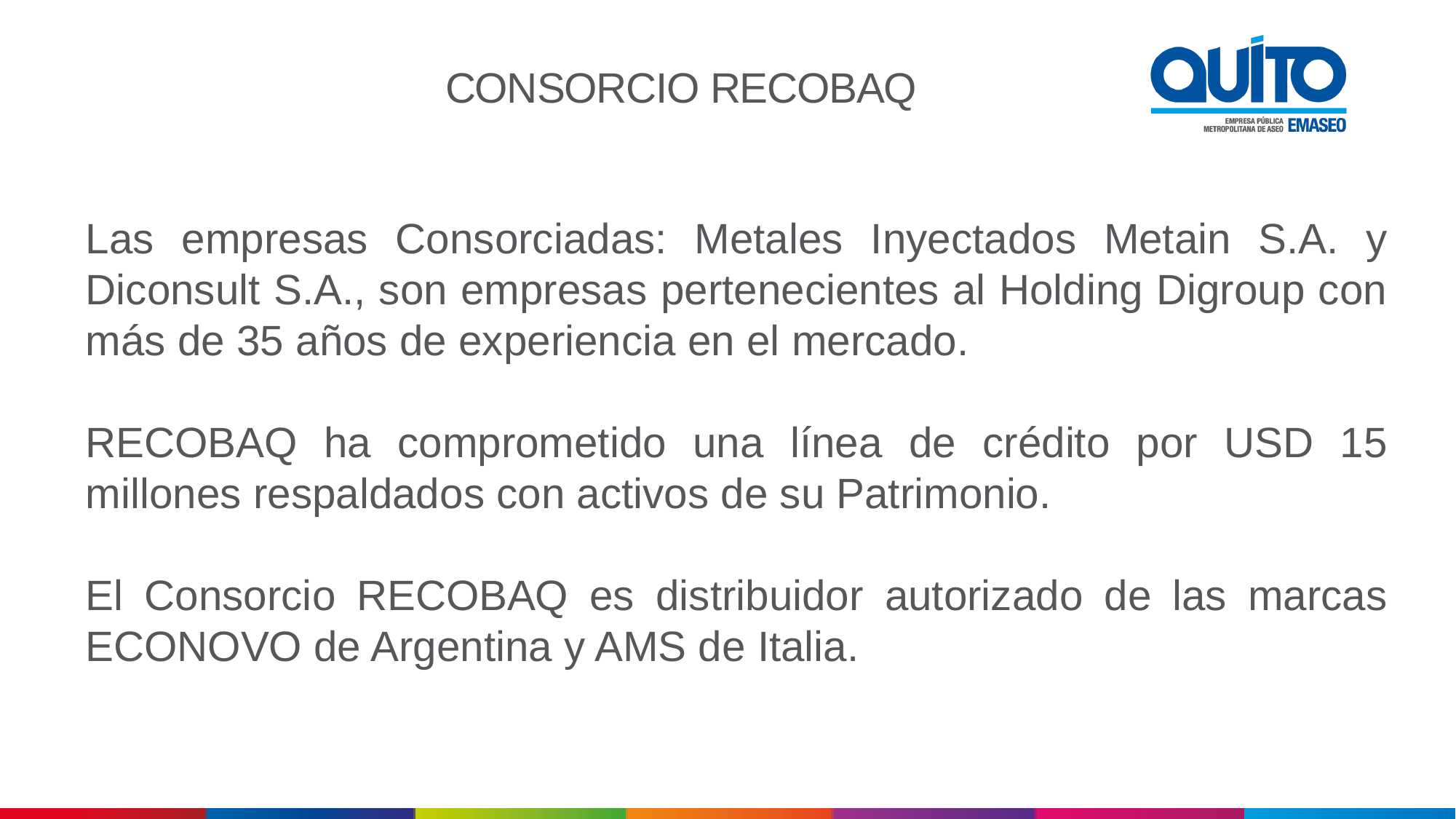

# CONSORCIO RECOBAQ
Las empresas Consorciadas: Metales Inyectados Metain S.A. y Diconsult S.A., son empresas pertenecientes al Holding Digroup con más de 35 años de experiencia en el mercado.

RECOBAQ ha comprometido una línea de crédito por USD 15 millones respaldados con activos de su Patrimonio.

El Consorcio RECOBAQ es distribuidor autorizado de las marcas ECONOVO de Argentina y AMS de Italia.